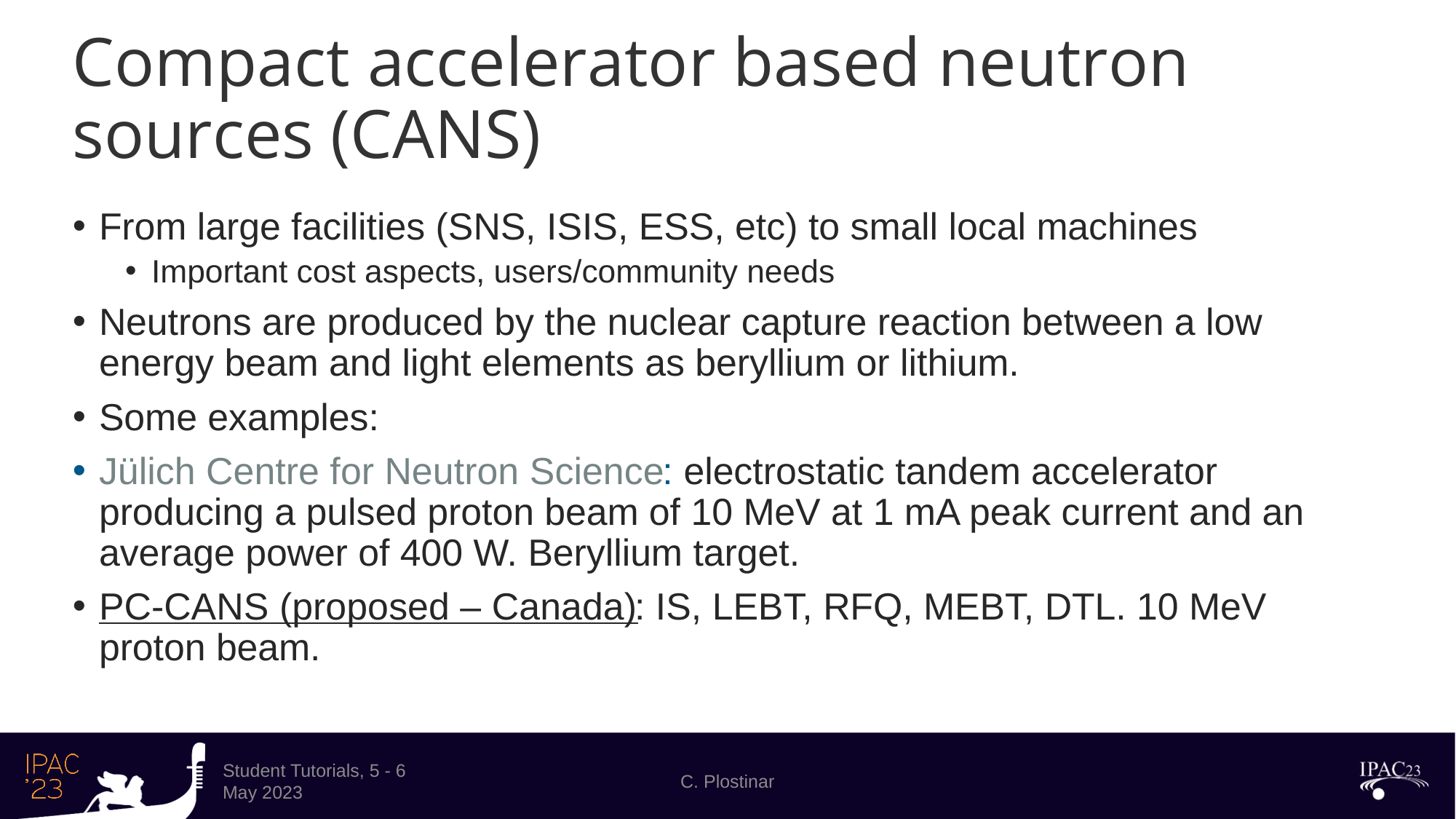

# Compact accelerator based neutron sources (CANS)
From large facilities (SNS, ISIS, ESS, etc) to small local machines
Important cost aspects, users/community needs
Neutrons are produced by the nuclear capture reaction between a low energy beam and light elements as beryllium or lithium.
Some examples:
Jülich Centre for Neutron Science: electrostatic tandem accelerator producing a pulsed proton beam of 10 MeV at 1 mA peak current and an average power of 400 W. Beryllium target.
PC-CANS (proposed – Canada): IS, LEBT, RFQ, MEBT, DTL. 10 MeV proton beam.

Student Tutorials, 5 - 6 May 2023
C. Plostinar